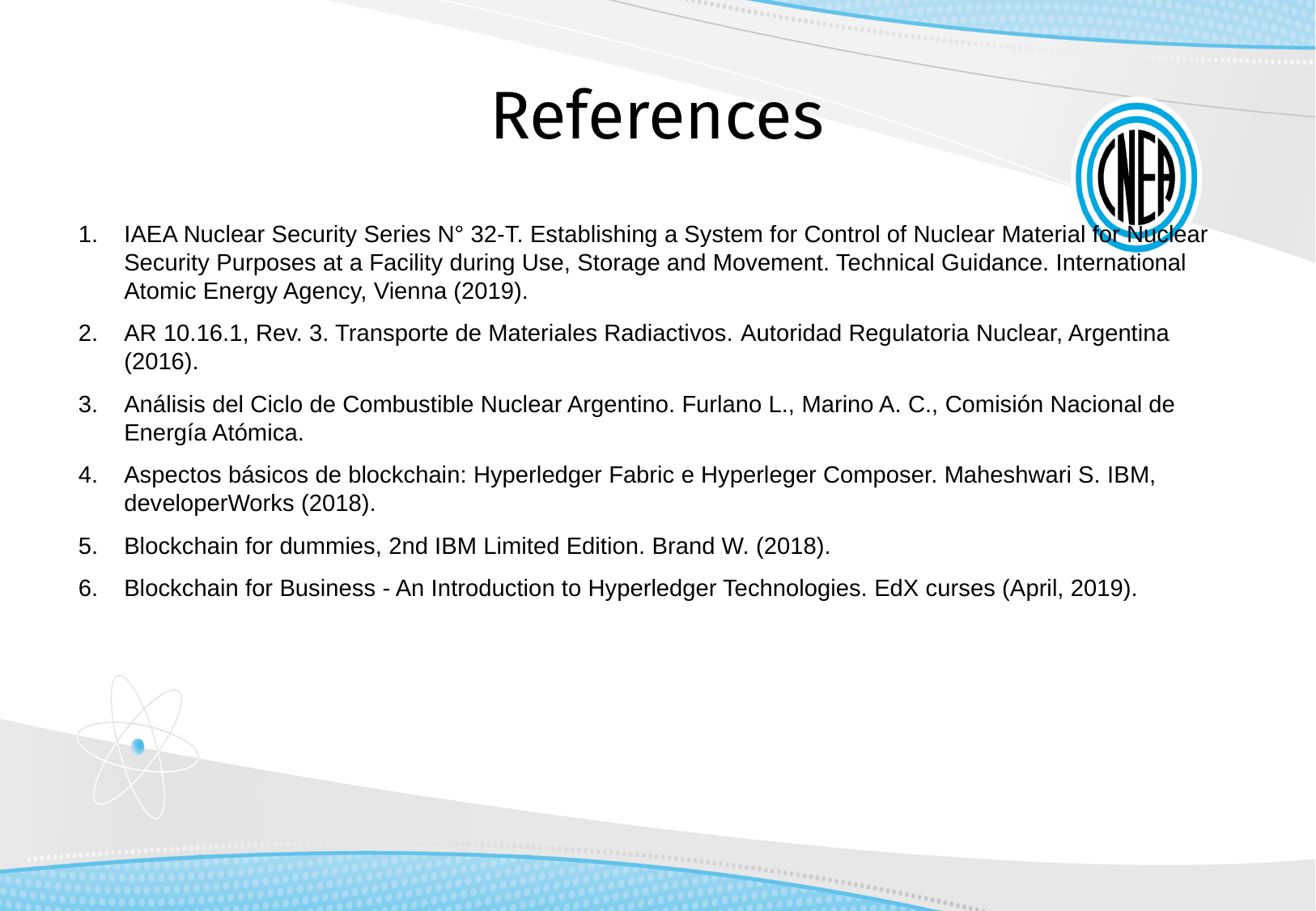

# References
IAEA Nuclear Security Series N° 32-T. Establishing a System for Control of Nuclear Material for Nuclear Security Purposes at a Facility during Use, Storage and Movement. Technical Guidance. International Atomic Energy Agency, Vienna (2019).
AR 10.16.1, Rev. 3. Transporte de Materiales Radiactivos. Autoridad Regulatoria Nuclear, Argentina (2016).
Análisis del Ciclo de Combustible Nuclear Argentino. Furlano L., Marino A. C., Comisión Nacional de Energía Atómica.
Aspectos básicos de blockchain: Hyperledger Fabric e Hyperleger Composer. Maheshwari S. IBM, developerWorks (2018).
Blockchain for dummies, 2nd IBM Limited Edition. Brand W. (2018).
Blockchain for Business - An Introduction to Hyperledger Technologies. EdX curses (April, 2019).